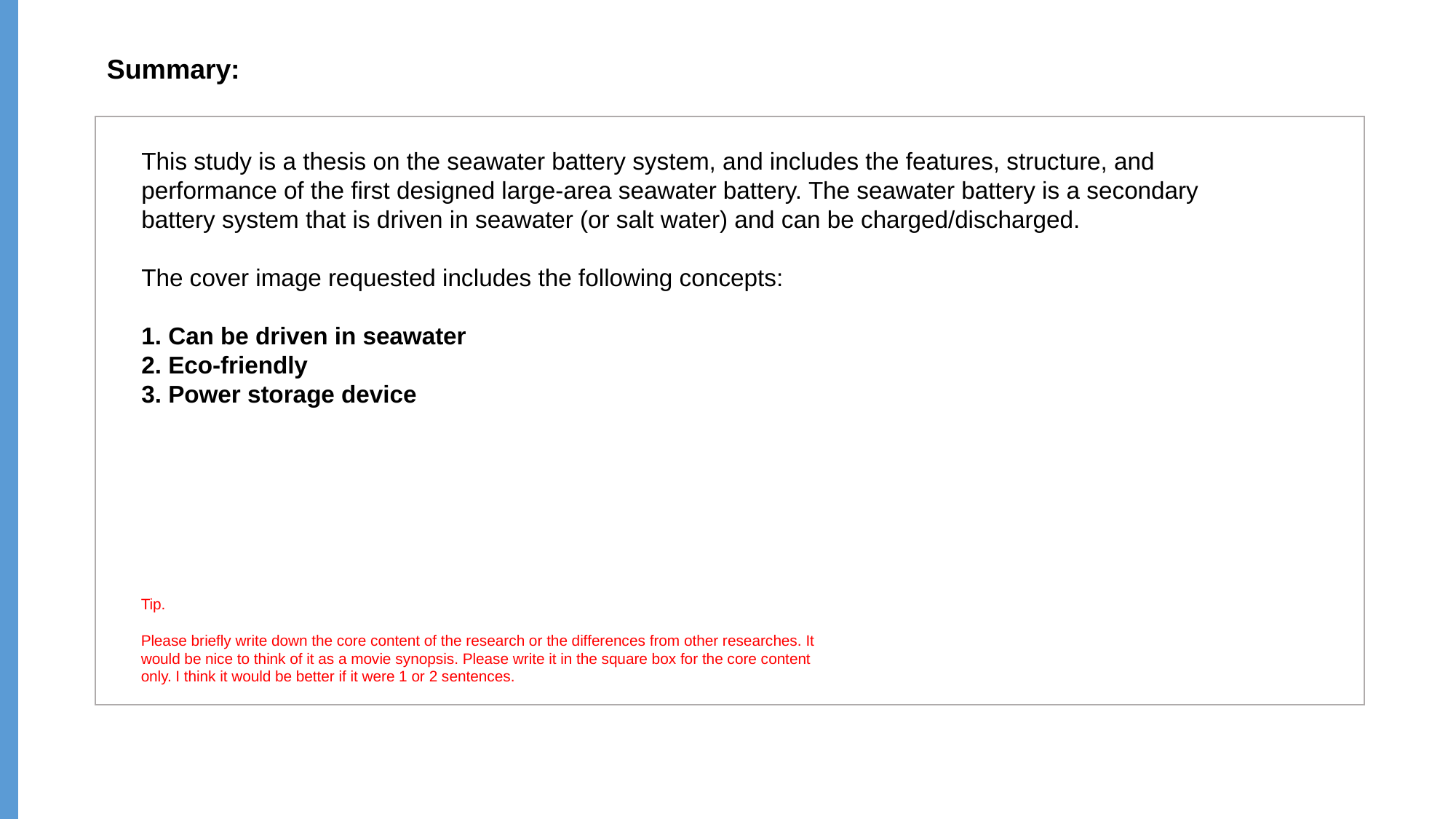

Summary:

This study is a thesis on the seawater battery system, and includes the features, structure, and
performance of the first designed large-area seawater battery. The seawater battery is a secondary
battery system that is driven in seawater (or salt water) and can be charged/discharged.

The cover image requested includes the following concepts:

1. Can be driven in seawater
2. Eco-friendly
3. Power storage device

Tip.
Please briefly write down the core content of the research or the differences from other researches. It would be nice to think of it as a movie synopsis. Please write it in the square box for the core content only. I think it would be better if it were 1 or 2 sentences.